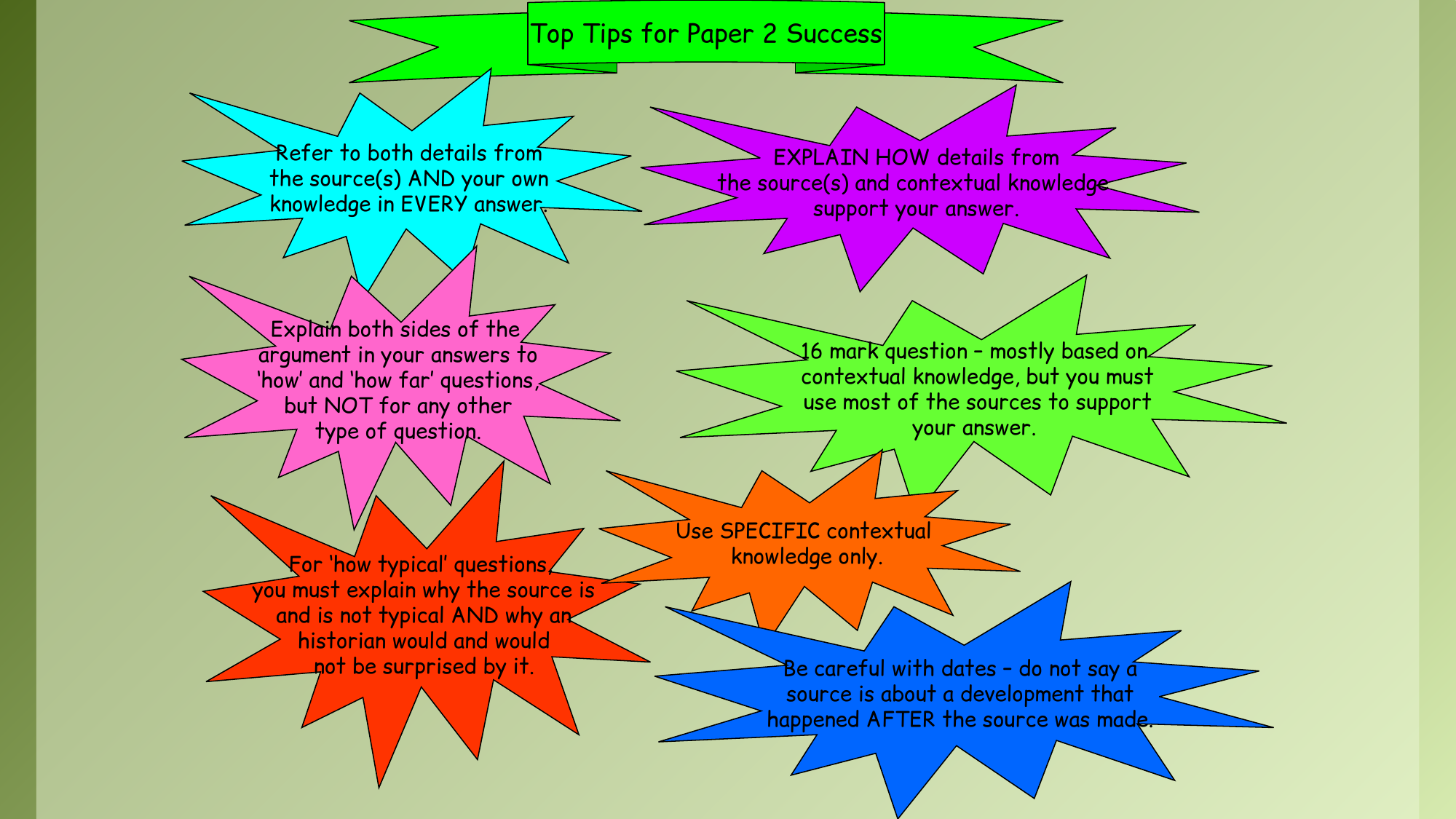

Top Tips for Paper 2 Success
Refer to both details from
the source(s) AND your own
knowledge in EVERY answer.
EXPLAIN HOW details from
the source(s) and contextual knowledge
support your answer.
Explain both sides of the
argument in your answers to
‘how’ and ‘how far’ questions,
but NOT for any other
type of question.
16 mark question – mostly based on
contextual knowledge, but you must
use most of the sources to support
your answer.
Use SPECIFIC contextual
knowledge only.
For ‘how typical’ questions,
you must explain why the source is
and is not typical AND why an
historian would and would
not be surprised by it.
Be careful with dates – do not say a
source is about a development that
happened AFTER the source was made.